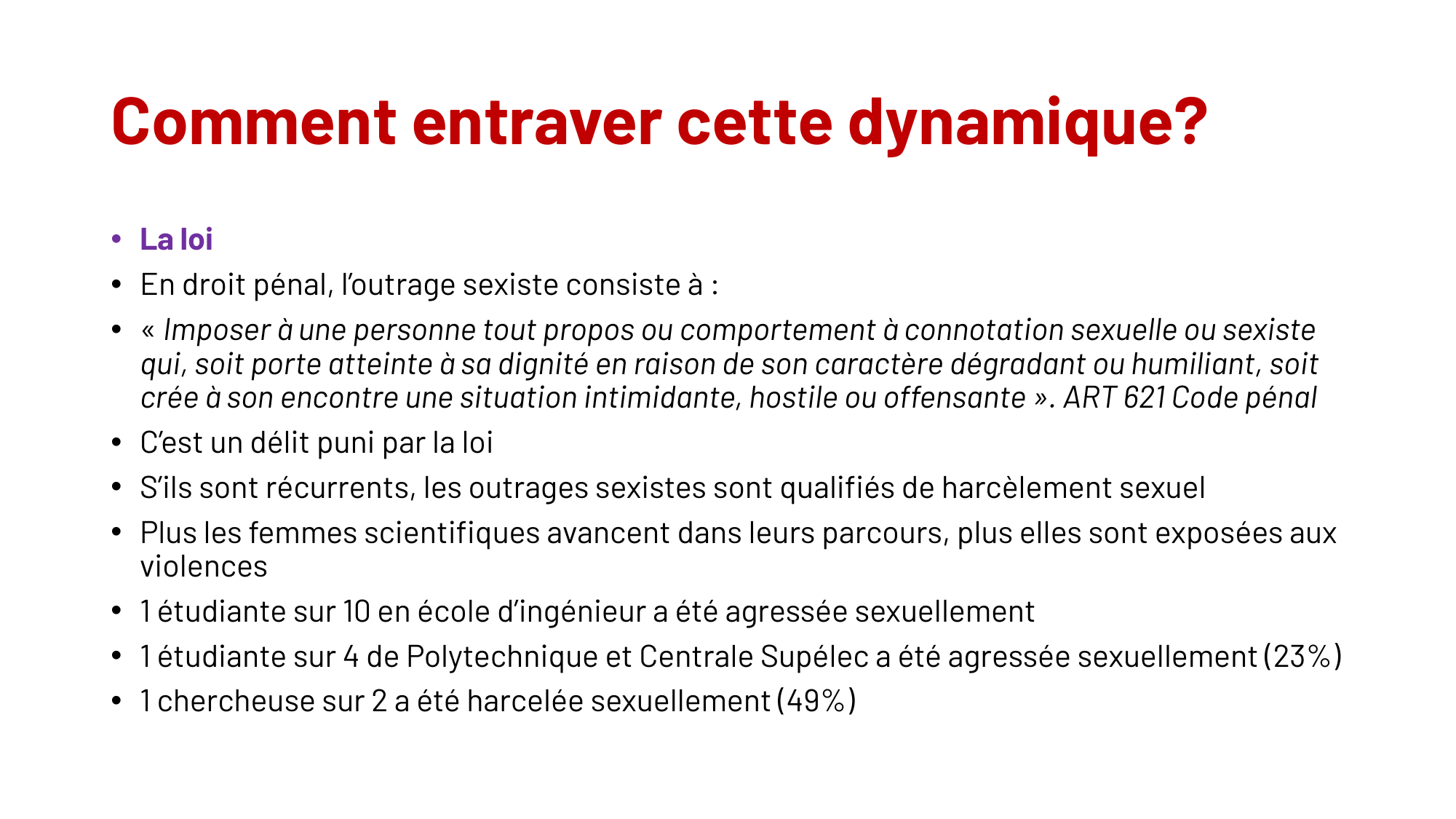

# Comment entraver cette dynamique?
La loi
En droit pénal, l’outrage sexiste consiste à :
« Imposer à une personne tout propos ou comportement à connotation sexuelle ou sexiste qui, soit porte atteinte à sa dignité en raison de son caractère dégradant ou humiliant, soit crée à son encontre une situation intimidante, hostile ou offensante ». ART 621 Code pénal
C’est un délit puni par la loi
S’ils sont récurrents, les outrages sexistes sont qualifiés de harcèlement sexuel
Plus les femmes scientifiques avancent dans leurs parcours, plus elles sont exposées aux violences
1 étudiante sur 10 en école d’ingénieur a été agressée sexuellement
1 étudiante sur 4 de Polytechnique et Centrale Supélec a été agressée sexuellement (23%)
1 chercheuse sur 2 a été harcelée sexuellement (49%)